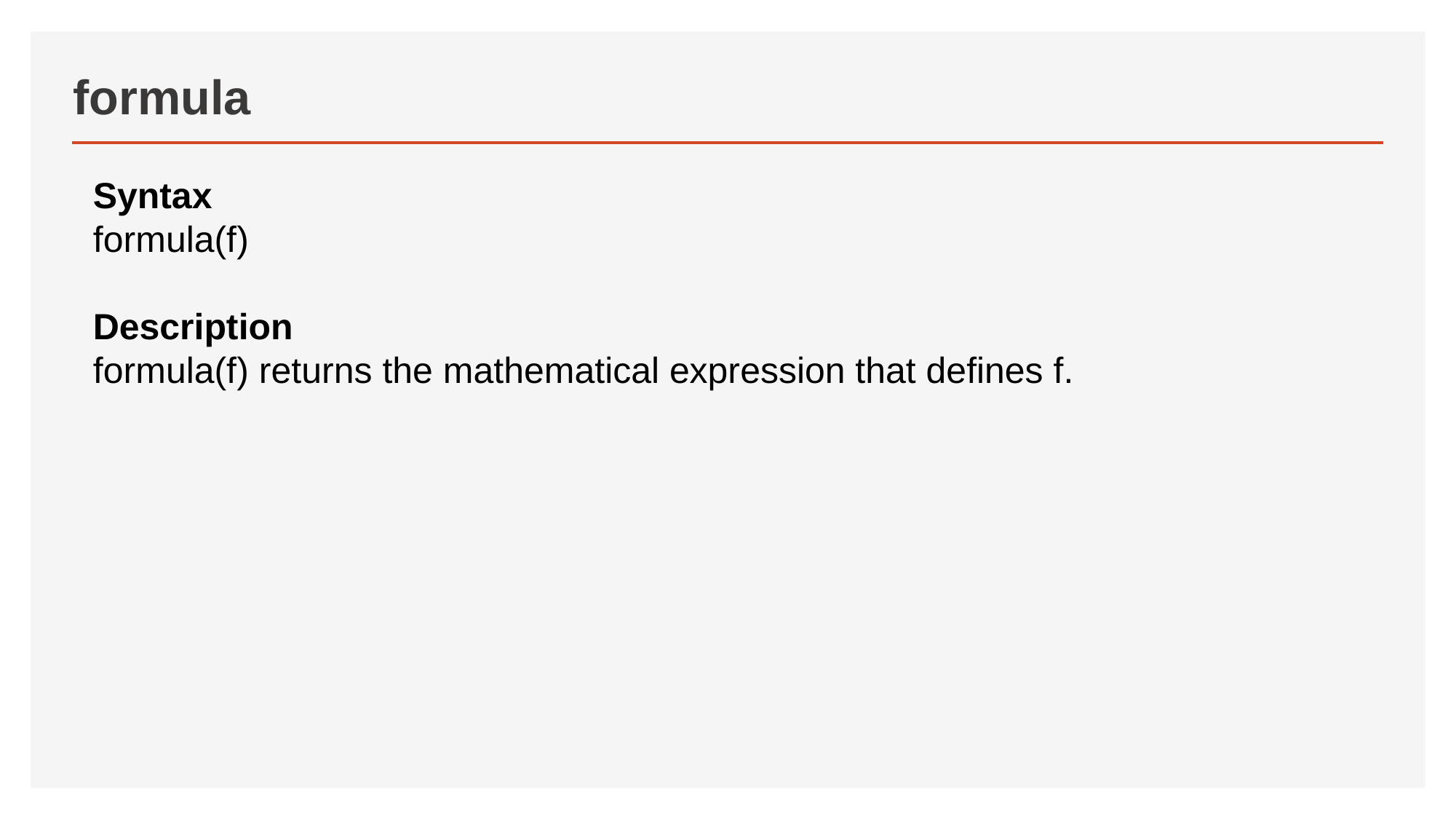

# formula
Syntax
formula(f)

Description
formula(f) returns the mathematical expression that defines f.